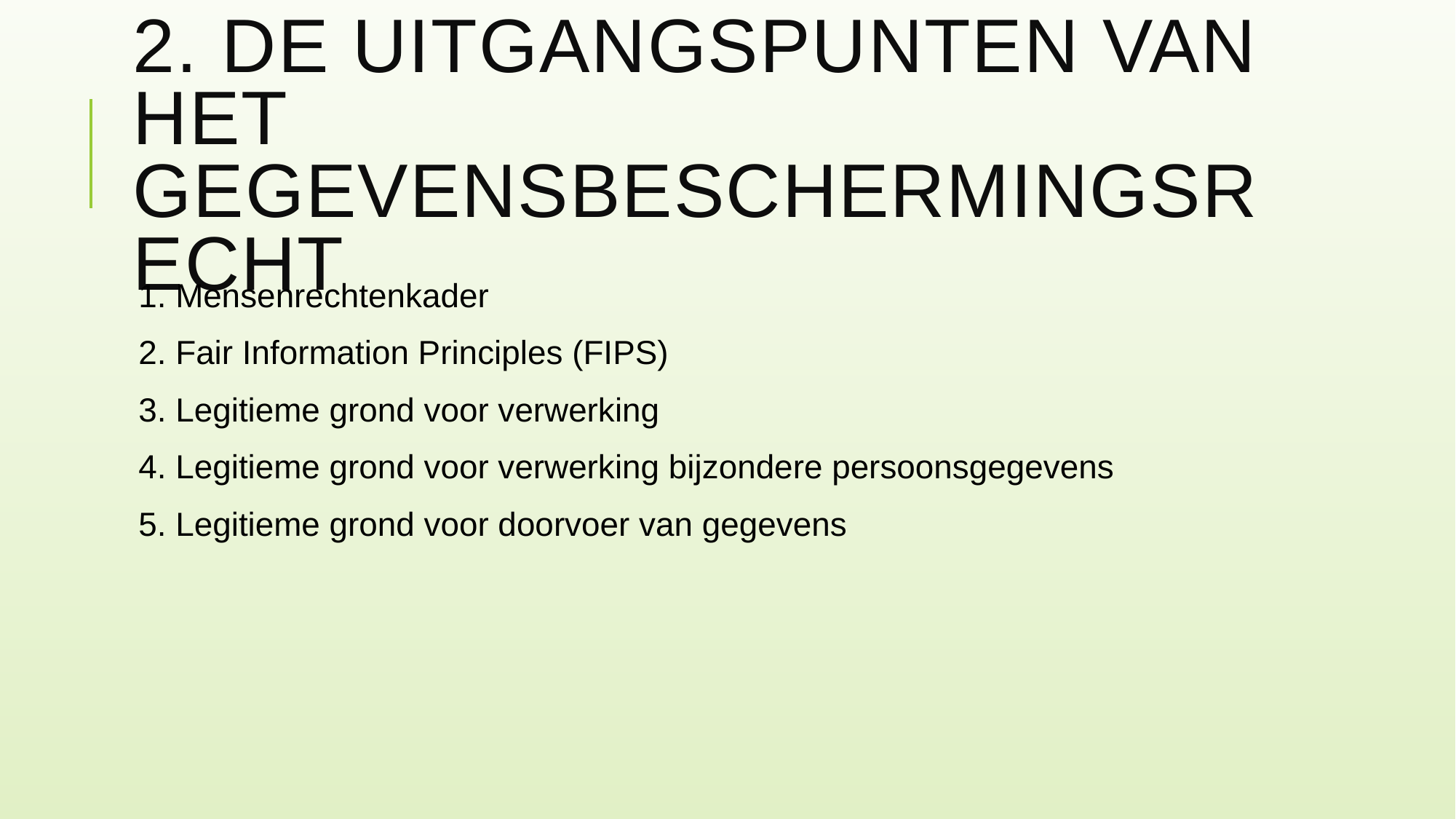

# 2. De uitgangspunten van het gegevensbeschermingsrecht
1. Mensenrechtenkader
2. Fair Information Principles (FIPS)
3. Legitieme grond voor verwerking
4. Legitieme grond voor verwerking bijzondere persoonsgegevens
5. Legitieme grond voor doorvoer van gegevens